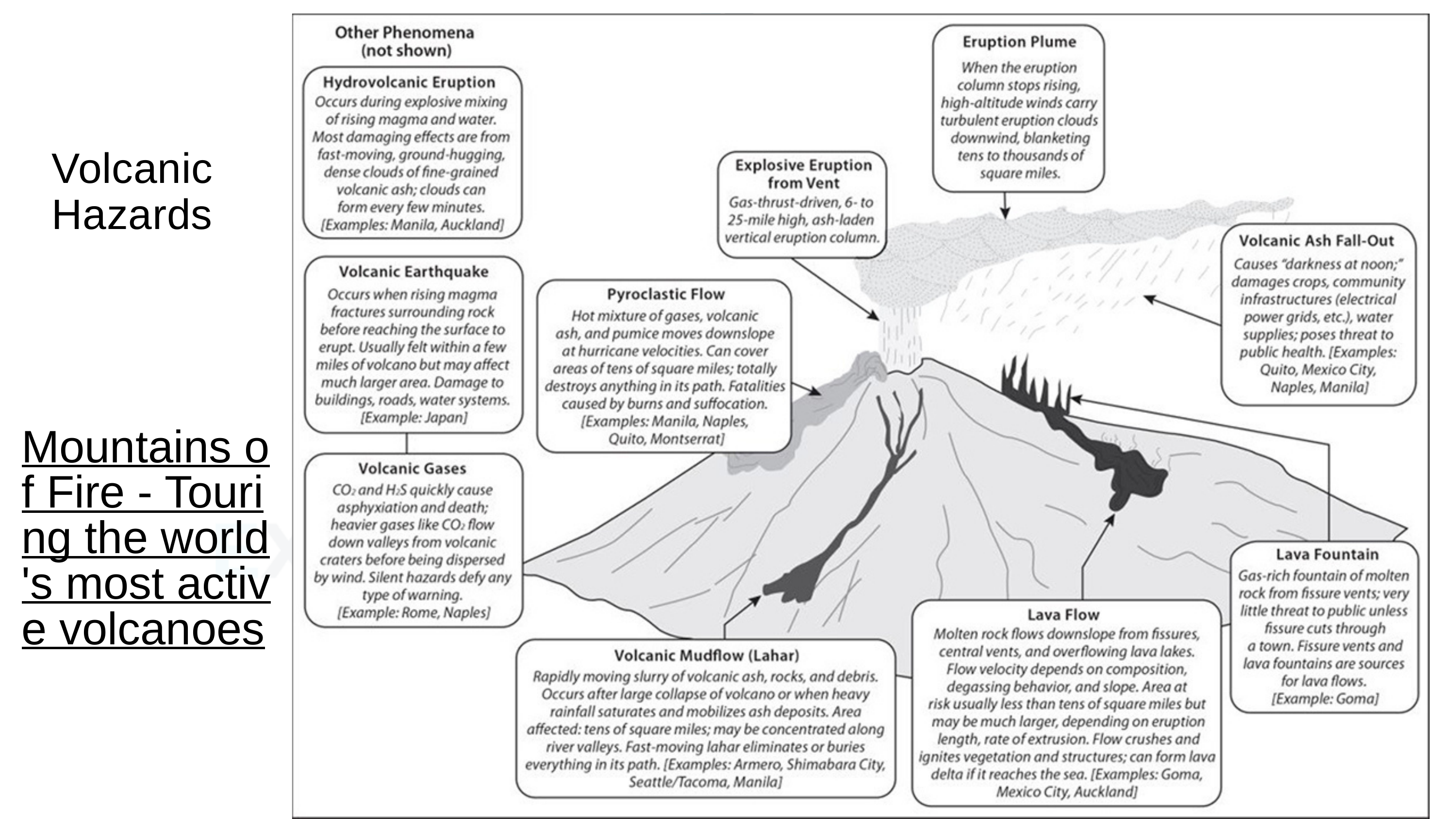

Volcanic Hazards
Mountains of Fire - Touring the world's most active volcanoes